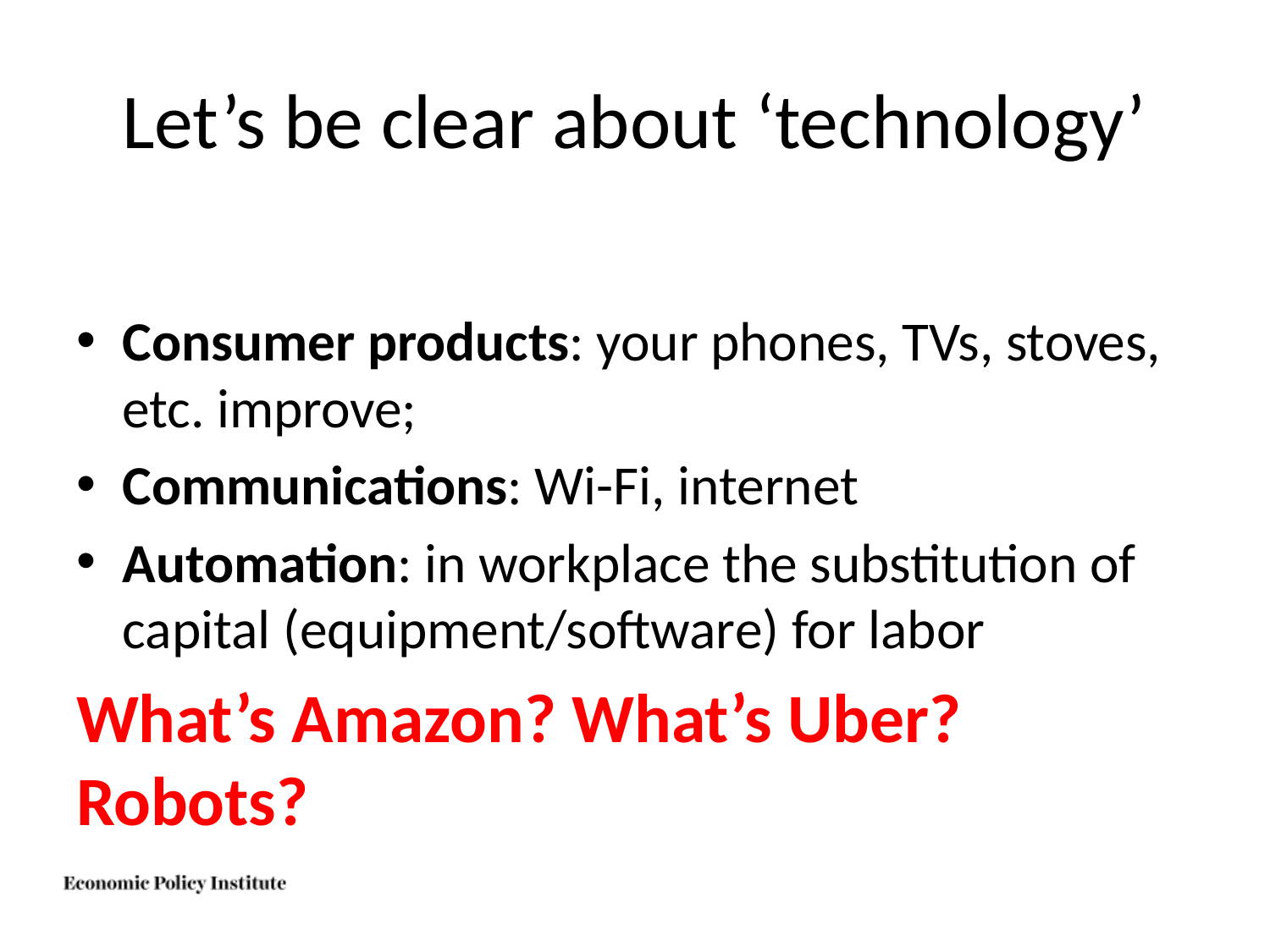

# Let’s be clear about ‘technology’

Consumer products: your phones, TVs, stoves, etc. improve;
Communications: Wi-Fi, internet
Automation: in workplace the substitution of capital (equipment/software) for labor
What’s Amazon? What’s Uber? Robots?